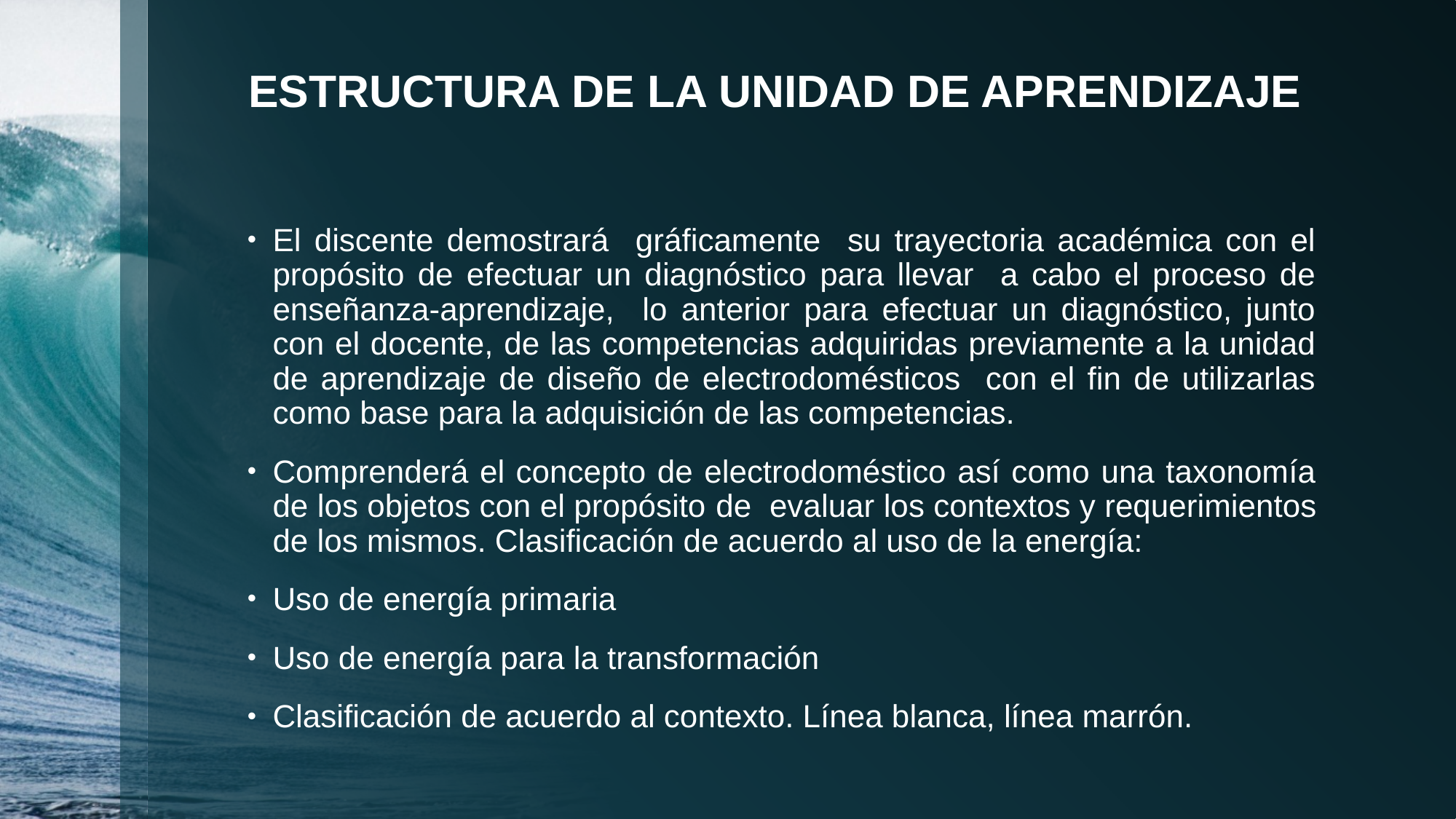

# ESTRUCTURA DE LA UNIDAD DE APRENDIZAJE
El discente demostrará  gráficamente  su trayectoria académica con el propósito de efectuar un diagnóstico para llevar  a cabo el proceso de enseñanza-aprendizaje,  lo anterior para efectuar un diagnóstico, junto con el docente, de las competencias adquiridas previamente a la unidad de aprendizaje de diseño de electrodomésticos  con el fin de utilizarlas como base para la adquisición de las competencias.
Comprenderá el concepto de electrodoméstico así como una taxonomía de los objetos con el propósito de  evaluar los contextos y requerimientos de los mismos. Clasificación de acuerdo al uso de la energía:
Uso de energía primaria
Uso de energía para la transformación
Clasificación de acuerdo al contexto. Línea blanca, línea marrón.